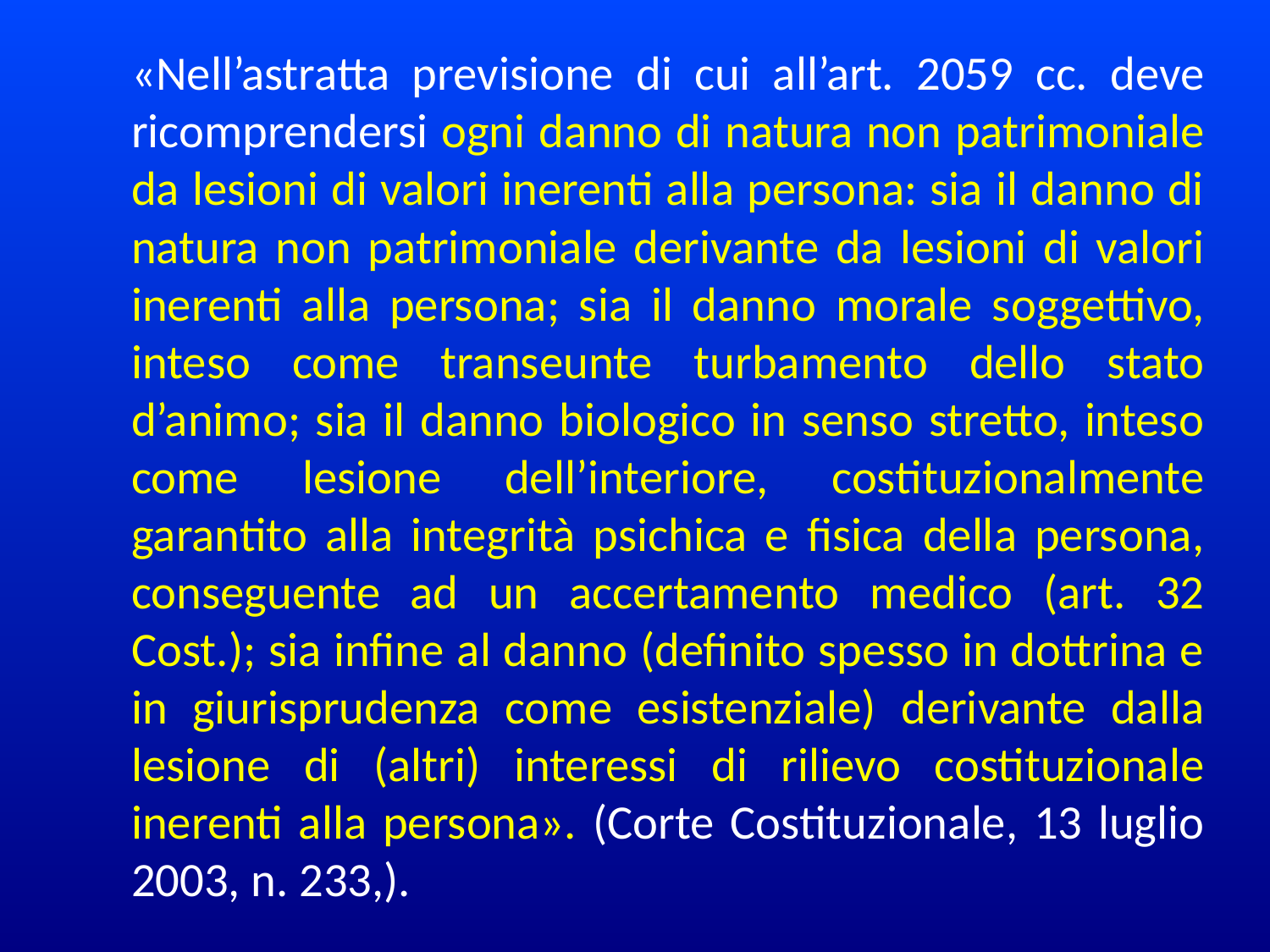

«Nell’astratta previsione di cui all’art. 2059 cc. deve ricomprendersi ogni danno di natura non patrimoniale da lesioni di valori inerenti alla persona: sia il danno di natura non patrimoniale derivante da lesioni di valori inerenti alla persona; sia il danno morale soggettivo, inteso come transeunte turbamento dello stato d’animo; sia il danno biologico in senso stretto, inteso come lesione dell’interiore, costituzionalmente garantito alla integrità psichica e fisica della persona, conseguente ad un accertamento medico (art. 32 Cost.); sia infine al danno (definito spesso in dottrina e in giurisprudenza come esistenziale) derivante dalla lesione di (altri) interessi di rilievo costituzionale inerenti alla persona». (Corte Costituzionale, 13 luglio 2003, n. 233,).